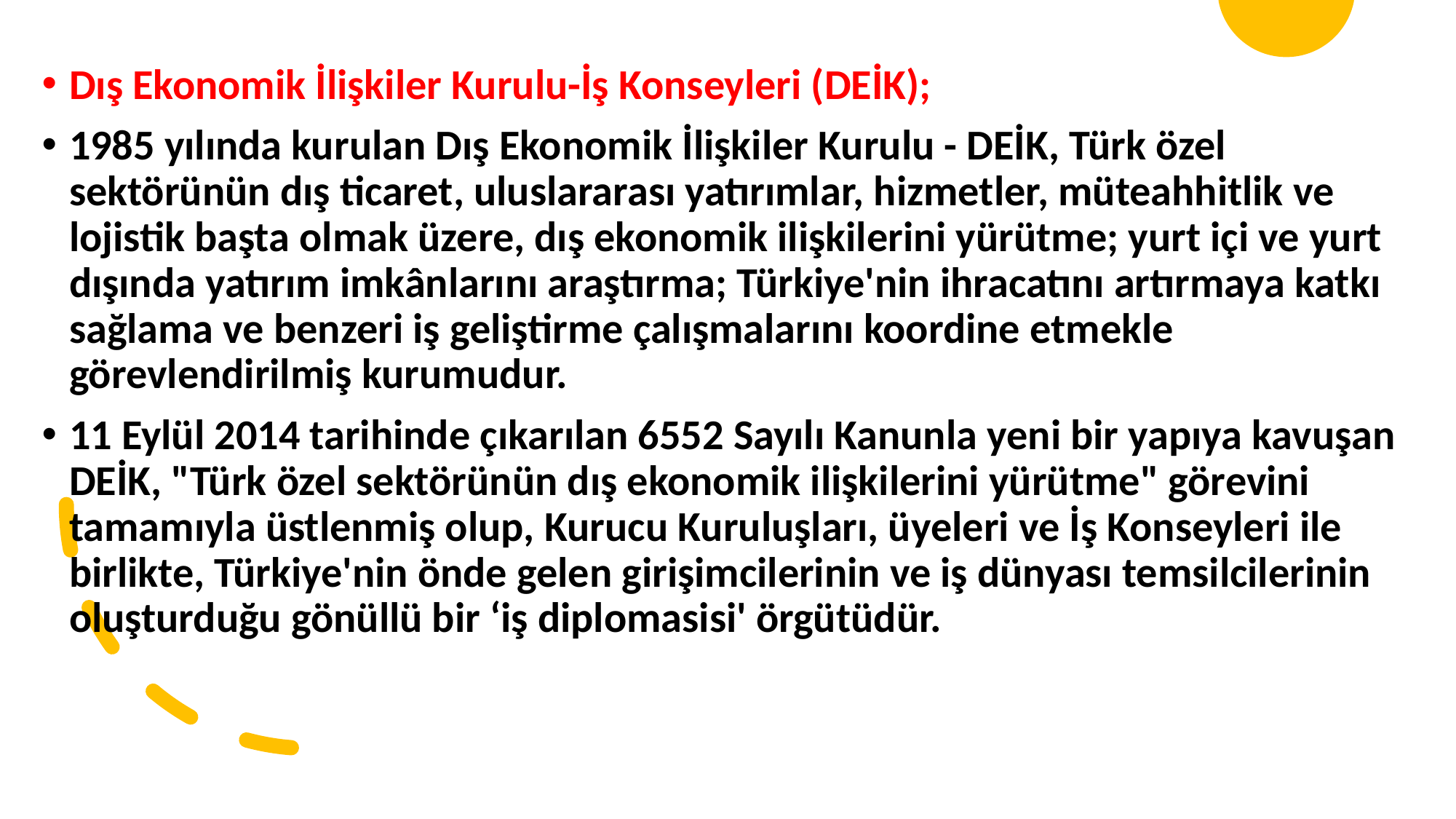

Dış Ekonomik İlişkiler Kurulu-İş Konseyleri (DEİK);
1985 yılında kurulan Dış Ekonomik İlişkiler Kurulu - DEİK, Türk özel sektörünün dış ticaret, uluslararası yatırımlar, hizmetler, müteahhitlik ve lojistik başta olmak üzere, dış ekonomik ilişkilerini yürütme; yurt içi ve yurt dışında yatırım imkânlarını araştırma; Türkiye'nin ihracatını artırmaya katkı sağlama ve benzeri iş geliştirme çalışmalarını koordine etmekle görevlendirilmiş kurumudur.
11 Eylül 2014 tarihinde çıkarılan 6552 Sayılı Kanunla yeni bir yapıya kavuşan DEİK, "Türk özel sektörünün dış ekonomik ilişkilerini yürütme" görevini tamamıyla üstlenmiş olup, Kurucu Kuruluşları, üyeleri ve İş Konseyleri ile birlikte, Türkiye'nin önde gelen girişimcilerinin ve iş dünyası temsilcilerinin oluşturduğu gönüllü bir ‘iş diplomasisi' örgütüdür.